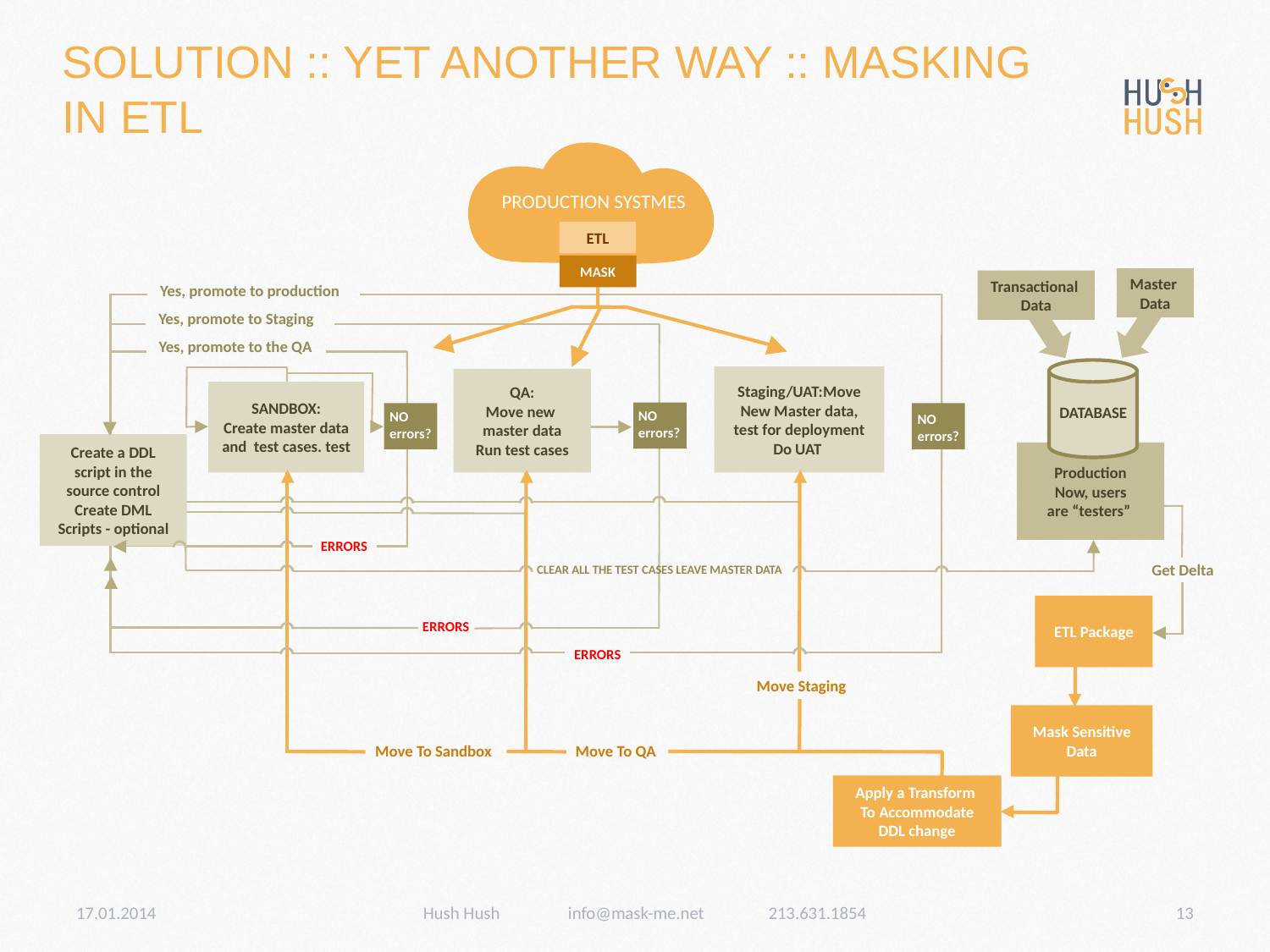

# SOLUTION :: YET ANOTHER WAY :: MASKING IN ETL

PRODUCTION SYSTMES

ETL
MASK
Master
Data
Transactional
Data
Yes, promote to production
Yes, promote to Staging

Yes, promote to the QA

Staging/UAT:Move New Master data, test for deployment Do UAT
QA:
Move new
master data
Run test cases
SANDBOX:
Create master data
and  test cases. test
DATABASE
NO
errors?
NO
errors?

NO
errors?

Create a DDL script in the source control
Create DML Scripts - optional
Production
Now, users
are “testers”

ERRORS
ERRORS
ERRORS
Get Delta
CLEAR ALL THE TEST CASES LEAVE MASTER DATA
ETL Package
Move Staging

Mask Sensitive Data
Move To Sandbox
Move To QA
Apply a Transform
To Accommodate
DDL change